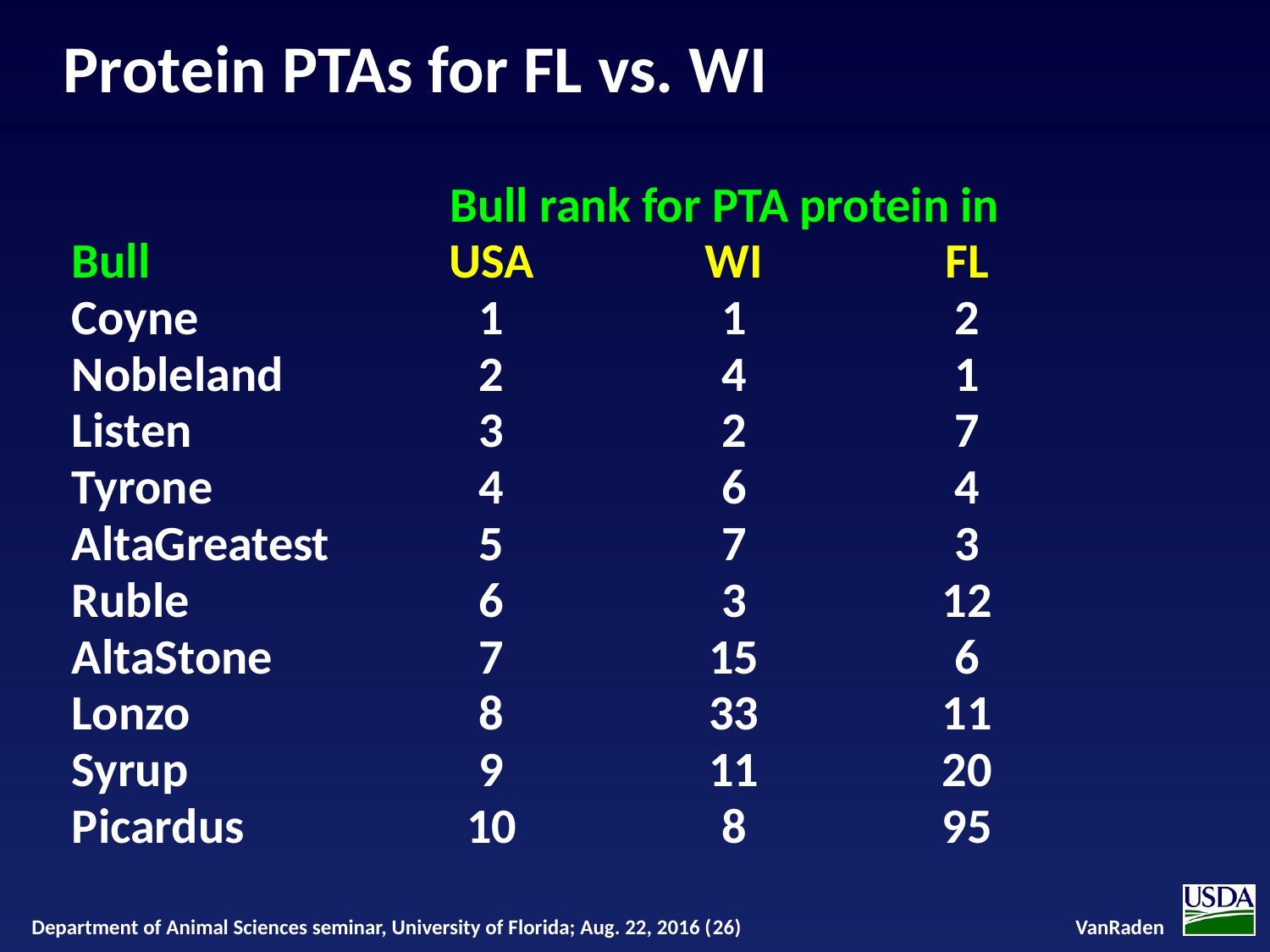

# Protein PTAs for FL vs. WI
|  | Bull rank for PTA protein in |  |  |
| --- | --- | --- | --- |
| Bull | USA | WI | FL |
| Coyne | 1 | 1 | 2 |
| Nobleland | 2 | 4 | 1 |
| Listen | 3 | 2 | 7 |
| Tyrone | 4 | 6 | 4 |
| AltaGreatest | 5 | 7 | 3 |
| Ruble | 6 | 3 | 12 |
| AltaStone | 7 | 15 | 6 |
| Lonzo | 8 | 33 | 11 |
| Syrup | 9 | 11 | 20 |
| Picardus | 10 | 8 | 95 |